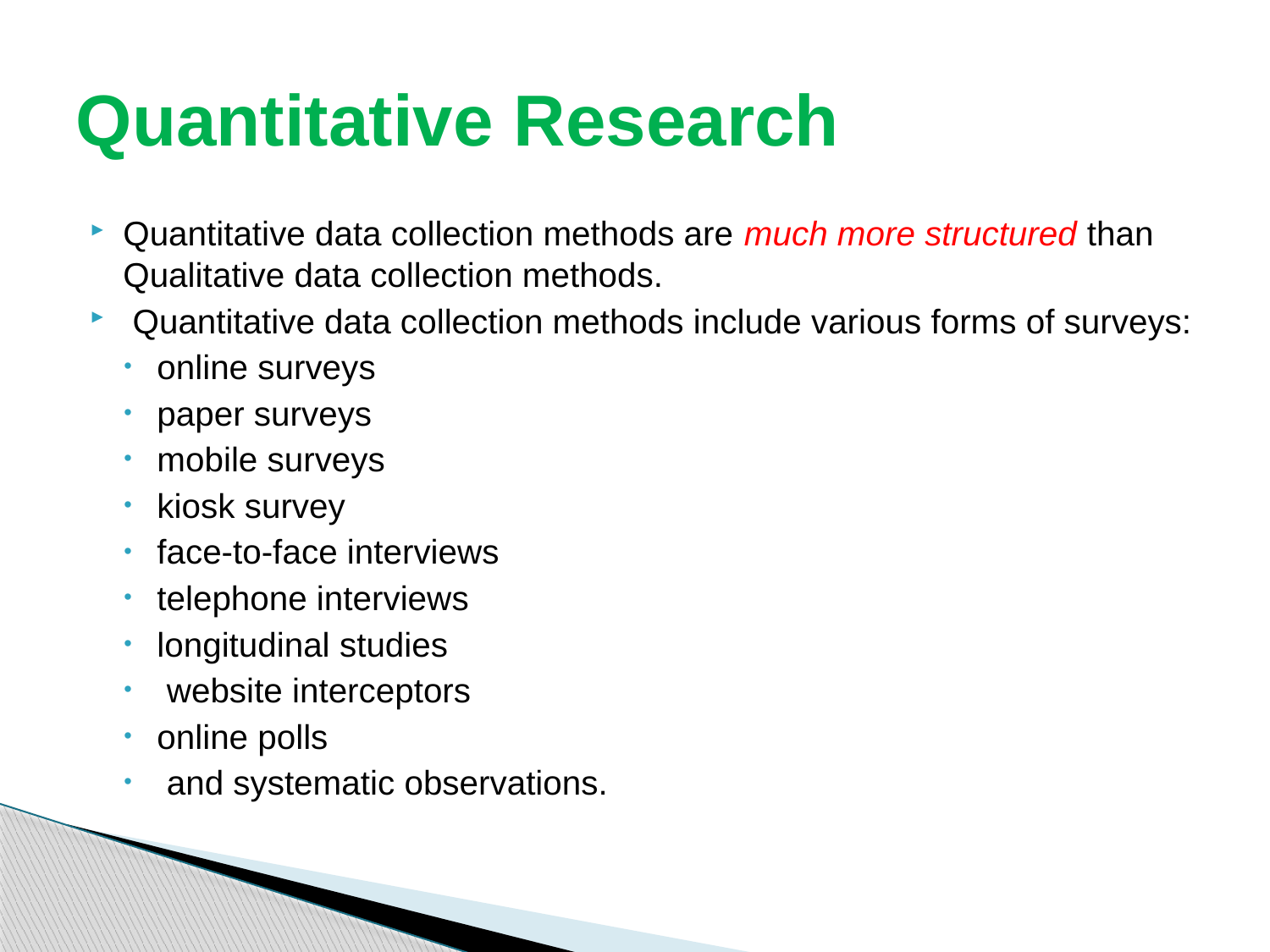

# Quantitative Research
Quantitative data collection methods are much more structured than Qualitative data collection methods.
 Quantitative data collection methods include various forms of surveys:
online surveys
paper surveys
mobile surveys
kiosk survey
face-to-face interviews
telephone interviews
longitudinal studies
 website interceptors
online polls
 and systematic observations.